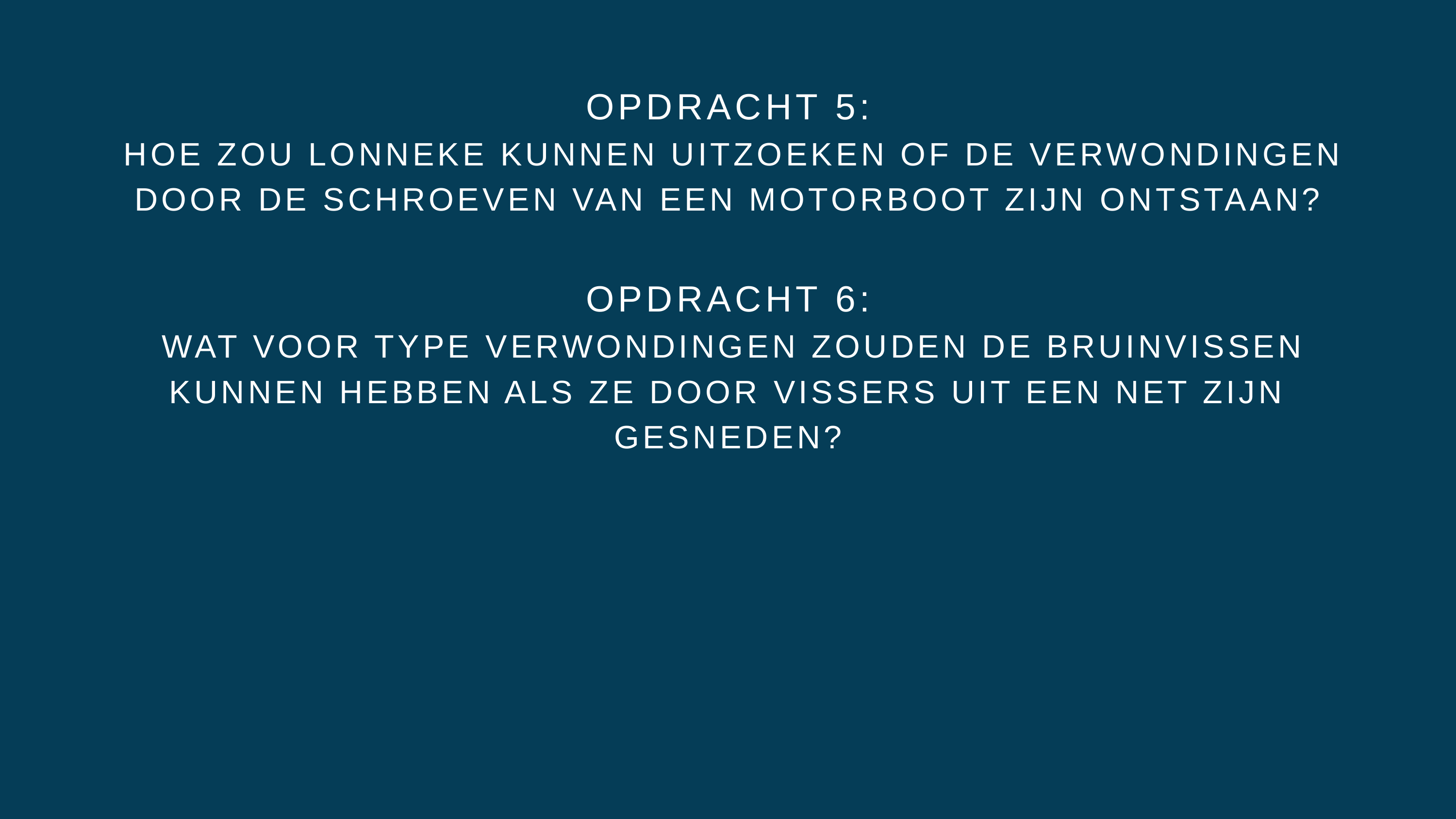

OPDRACHT 5:
 HOE ZOU LONNEKE KUNNEN UITZOEKEN OF DE VERWONDINGEN DOOR DE SCHROEVEN VAN EEN MOTORBOOT ZIJN ONTSTAAN?

OPDRACHT 6:
 WAT VOOR TYPE VERWONDINGEN ZOUDEN DE BRUINVISSEN KUNNEN HEBBEN ALS ZE DOOR VISSERS UIT EEN NET ZIJN GESNEDEN?